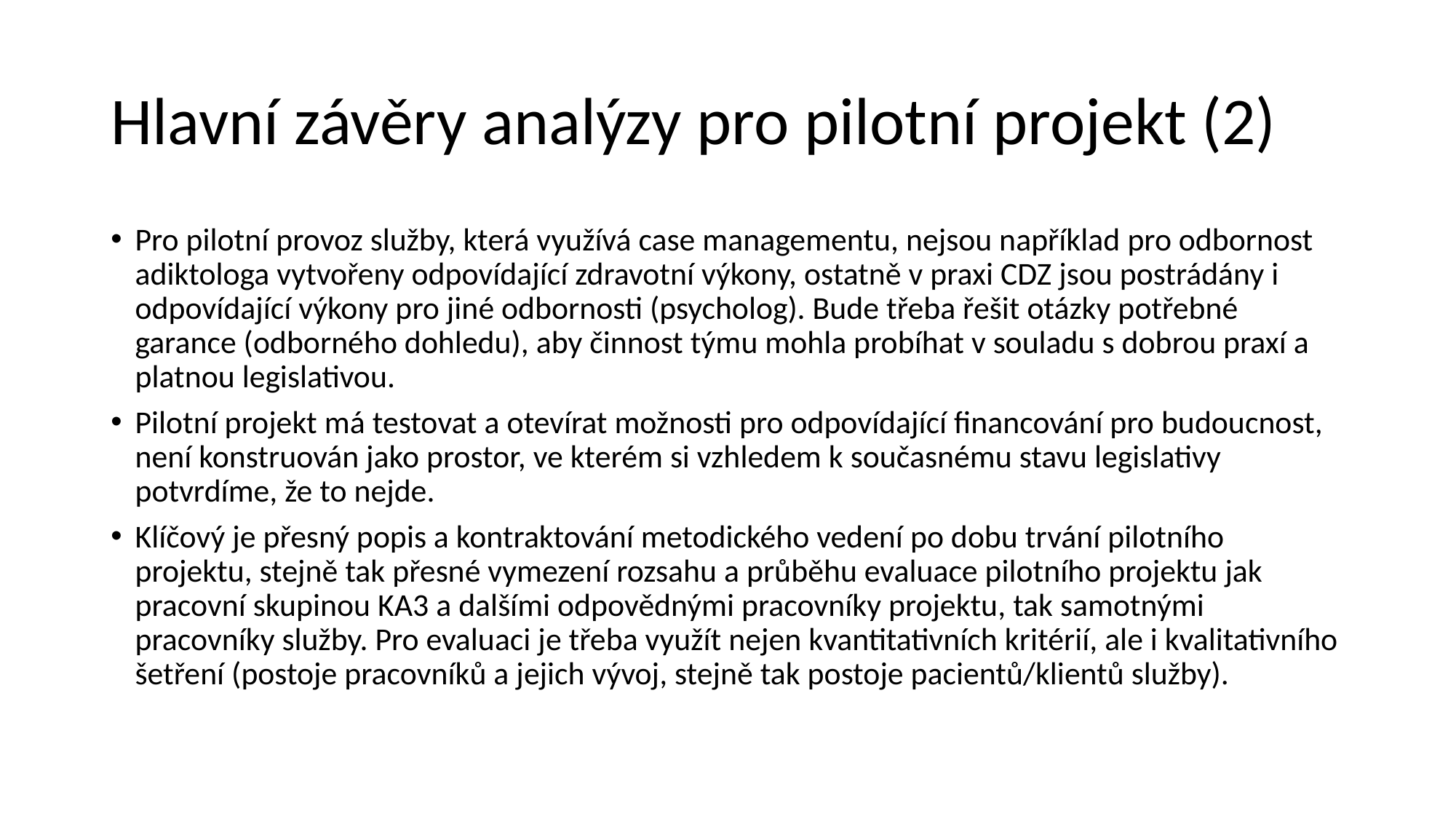

# Hlavní závěry analýzy pro pilotní projekt (2)
Pro pilotní provoz služby, která využívá case managementu, nejsou například pro odbornost adiktologa vytvořeny odpovídající zdravotní výkony, ostatně v praxi CDZ jsou postrádány i odpovídající výkony pro jiné odbornosti (psycholog). Bude třeba řešit otázky potřebné garance (odborného dohledu), aby činnost týmu mohla probíhat v souladu s dobrou praxí a platnou legislativou.
Pilotní projekt má testovat a otevírat možnosti pro odpovídající financování pro budoucnost, není konstruován jako prostor, ve kterém si vzhledem k současnému stavu legislativy potvrdíme, že to nejde.
Klíčový je přesný popis a kontraktování metodického vedení po dobu trvání pilotního projektu, stejně tak přesné vymezení rozsahu a průběhu evaluace pilotního projektu jak pracovní skupinou KA3 a dalšími odpovědnými pracovníky projektu, tak samotnými pracovníky služby. Pro evaluaci je třeba využít nejen kvantitativních kritérií, ale i kvalitativního šetření (postoje pracovníků a jejich vývoj, stejně tak postoje pacientů/klientů služby).